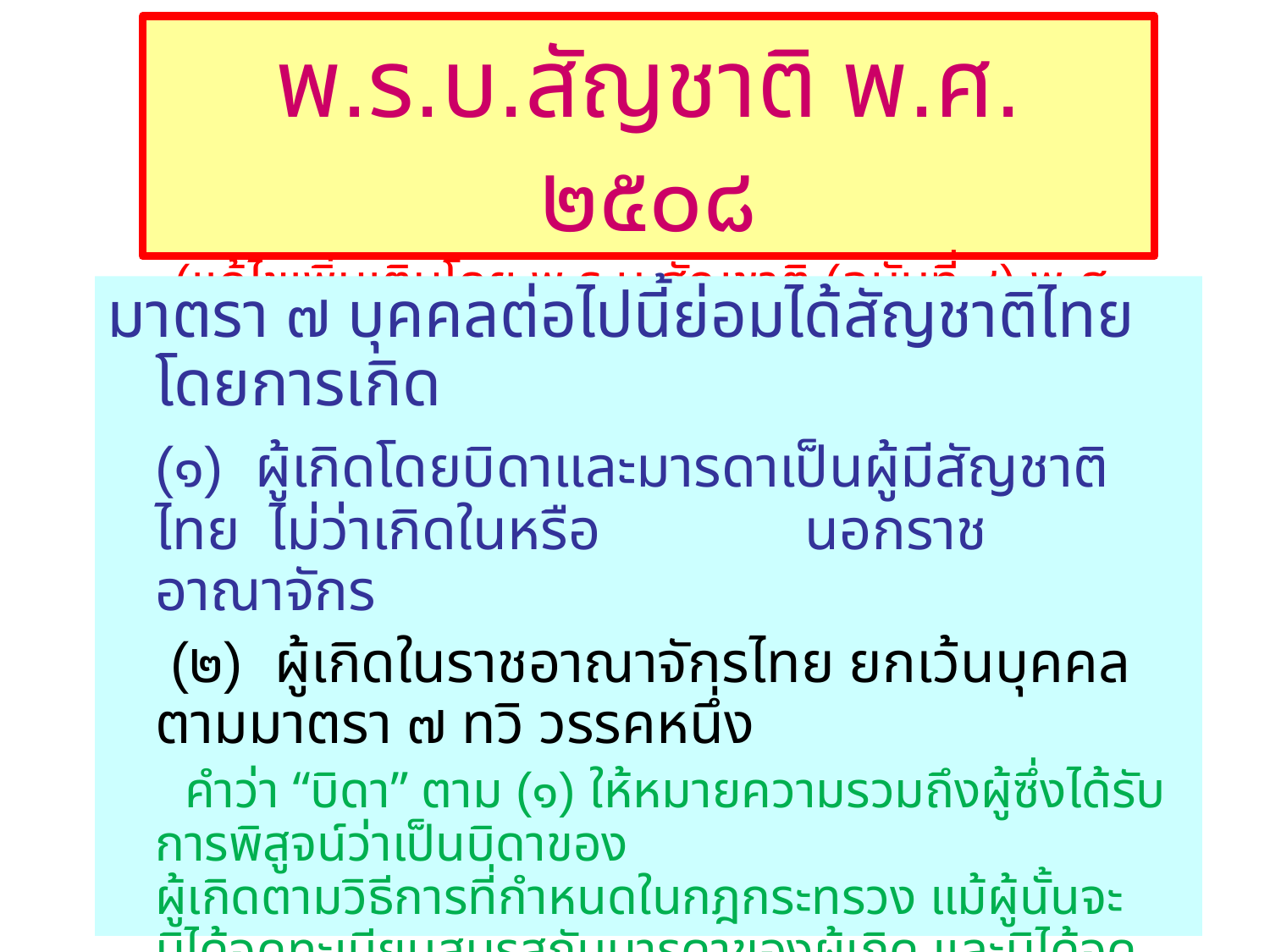

พ.ร.บ.สัญชาติ พ.ศ. ๒๕๐๘
(แก้ไขเพิ่มเติมโดย พ.ร.บ.สัญชาติ (ฉบับที่ ๔) พ.ศ. ๒๕๕๑)
(ใช้บังคับตั้งแต่วันที่ ๒๘ กุมภาพันธ์ ๒๕๕๑)
มาตรา ๗ บุคคลต่อไปนี้ย่อมได้สัญชาติไทยโดยการเกิด
	(๑)  ผู้เกิดโดยบิดาและมารดาเป็นผู้มีสัญชาติไทย  ไม่ว่าเกิดในหรือ              นอกราชอาณาจักร
	 (๒)  ผู้เกิดในราชอาณาจักรไทย ยกเว้นบุคคลตามมาตรา ๗ ทวิ วรรคหนึ่ง
      คำว่า “บิดา” ตาม (๑) ให้หมายความรวมถึงผู้ซึ่งได้รับการพิสูจน์ว่าเป็นบิดาของ
ผู้เกิดตามวิธีการที่กำหนดในกฎกระทรวง แม้ผู้นั้นจะมิได้จดทะเบียนสมรสกับมารดาของผู้เกิด และมิได้จดทะเบียนรับรองผู้เกิดเป็นบุตรก็ตาม